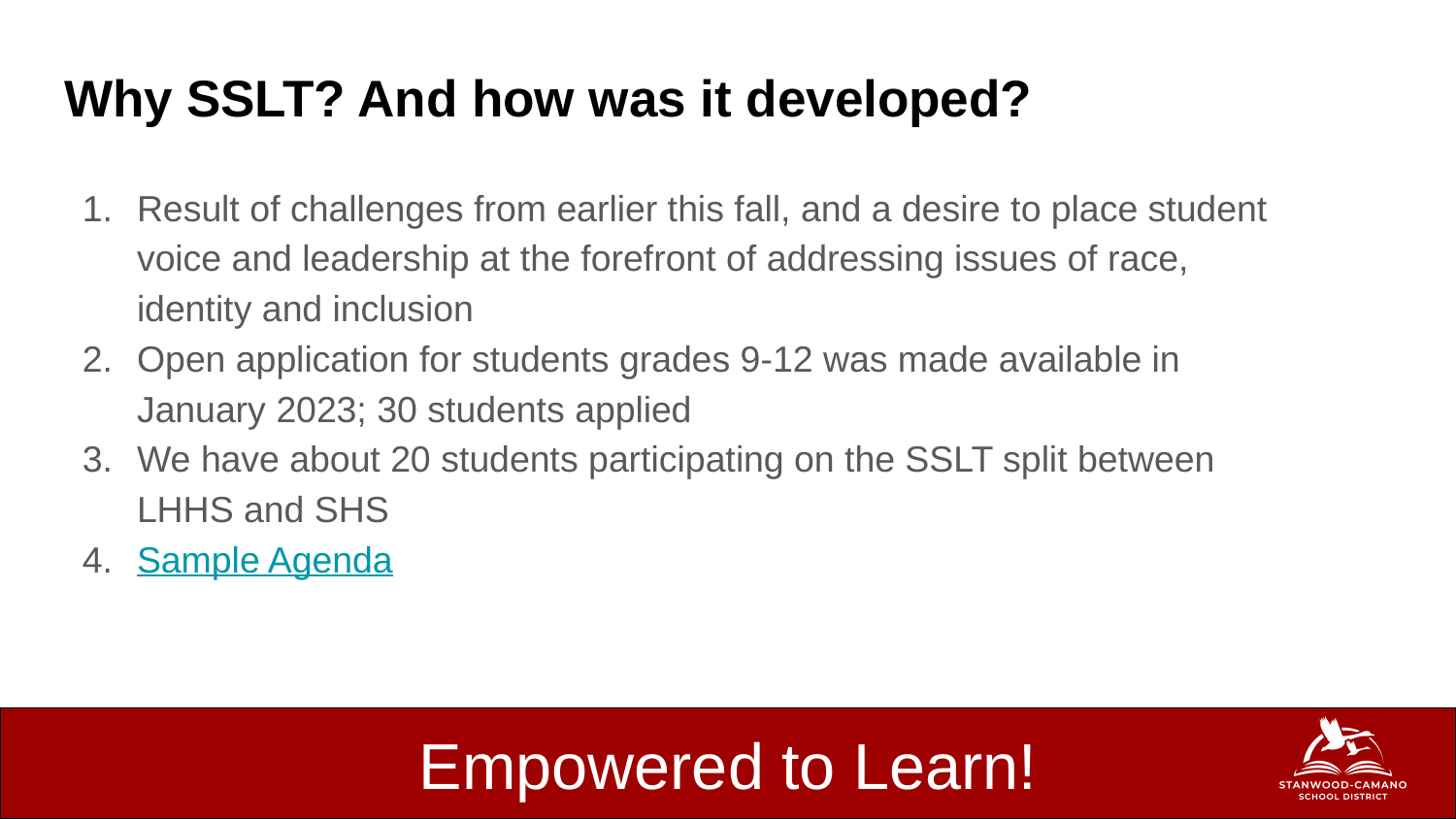

# Why SSLT? And how was it developed?
Result of challenges from earlier this fall, and a desire to place student voice and leadership at the forefront of addressing issues of race, identity and inclusion
Open application for students grades 9-12 was made available in
January 2023; 30 students applied
We have about 20 students participating on the SSLT split between
LHHS and SHS
Sample Agenda